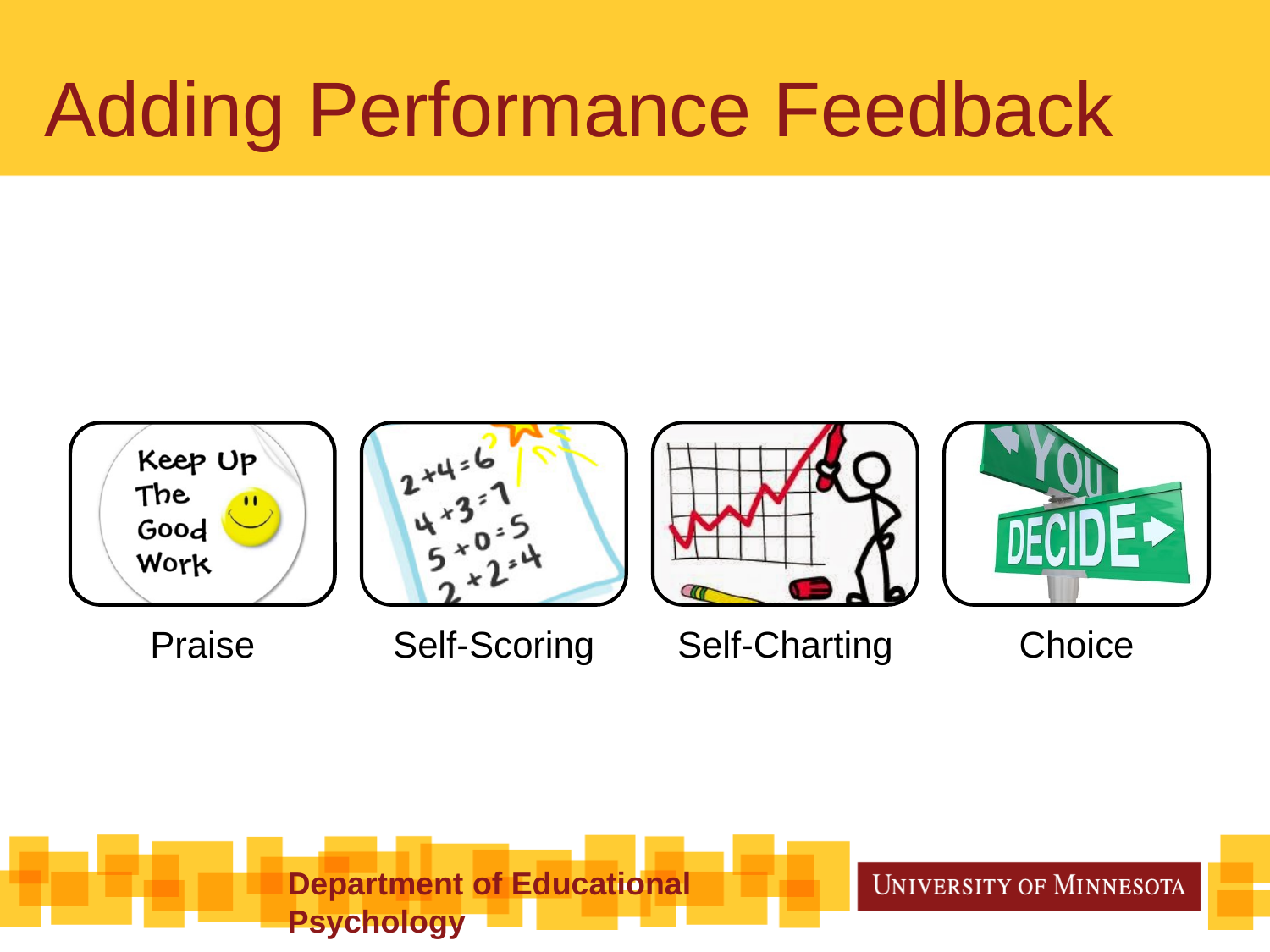

# Adding Performance Feedback
Praise
Self-Scoring
Self-Charting
Choice